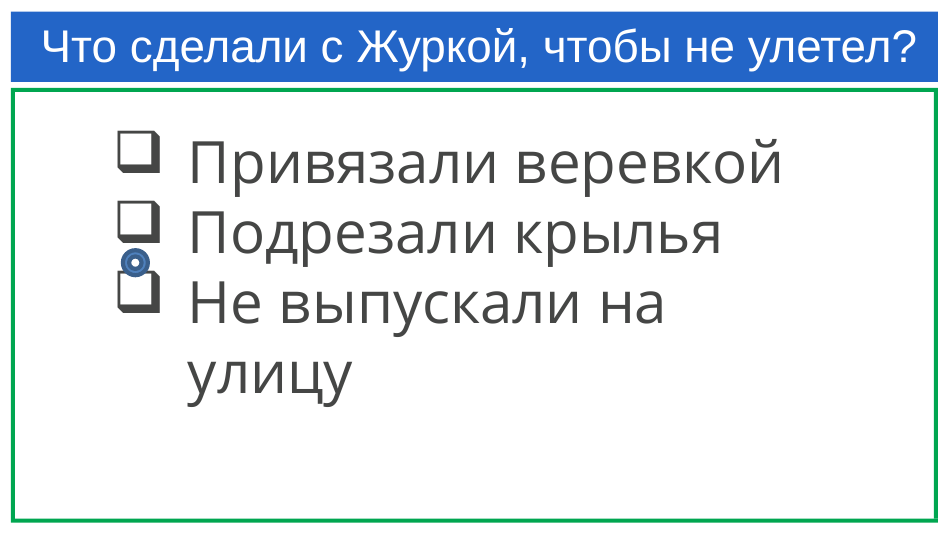

# Что сделали с Журкой, чтобы не улетел?
Привязали веревкой
Подрезали крылья
Не выпускали на улицу